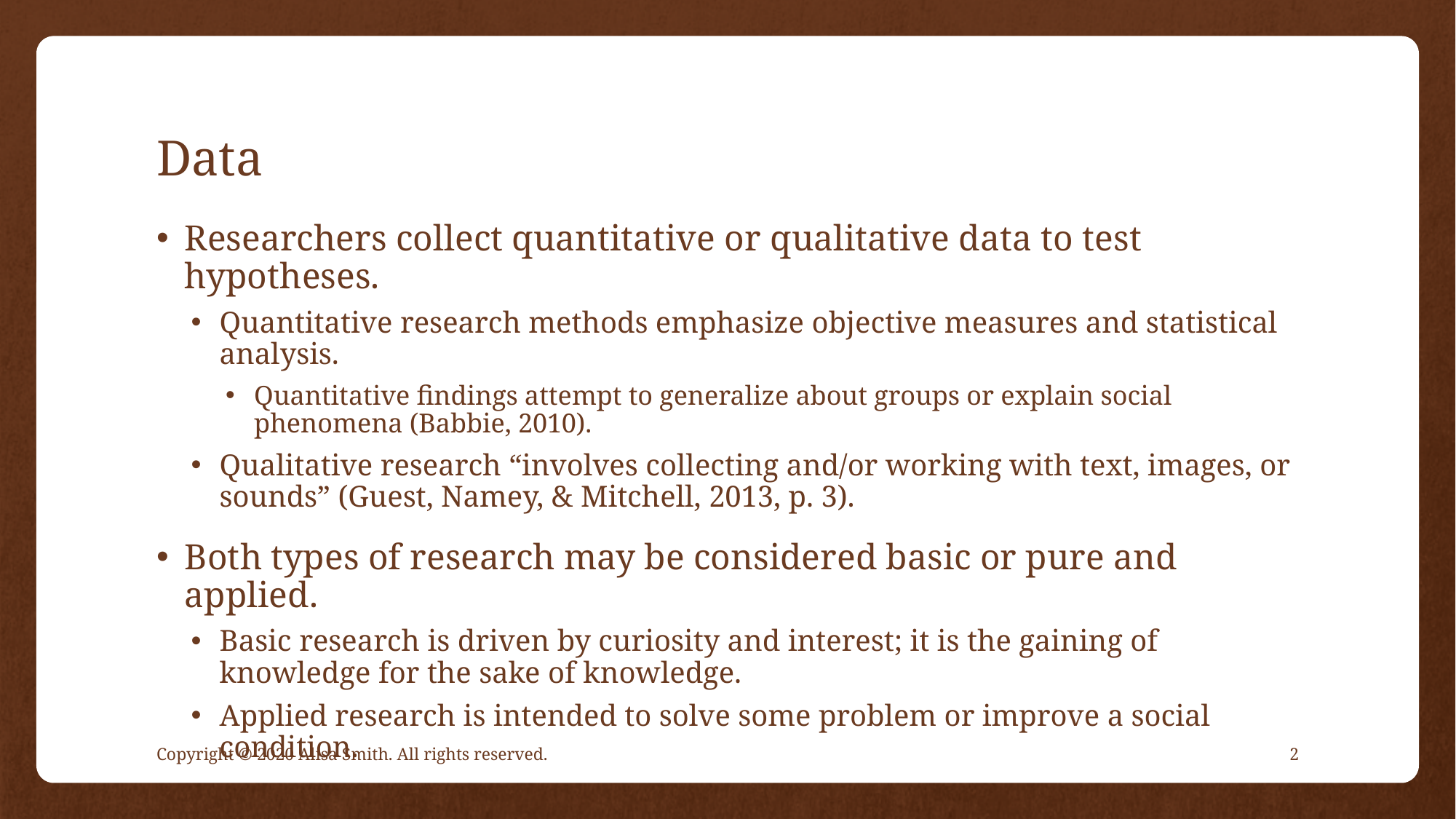

# Data
Researchers collect quantitative or qualitative data to test hypotheses.
Quantitative research methods emphasize objective measures and statistical analysis.
Quantitative findings attempt to generalize about groups or explain social phenomena (Babbie, 2010).
Qualitative research “involves collecting and/or working with text, images, or sounds” (Guest, Namey, & Mitchell, 2013, p. 3).
Both types of research may be considered basic or pure and applied.
Basic research is driven by curiosity and interest; it is the gaining of knowledge for the sake of knowledge.
Applied research is intended to solve some problem or improve a social condition.
Copyright © 2020 Alisa Smith. All rights reserved.
2